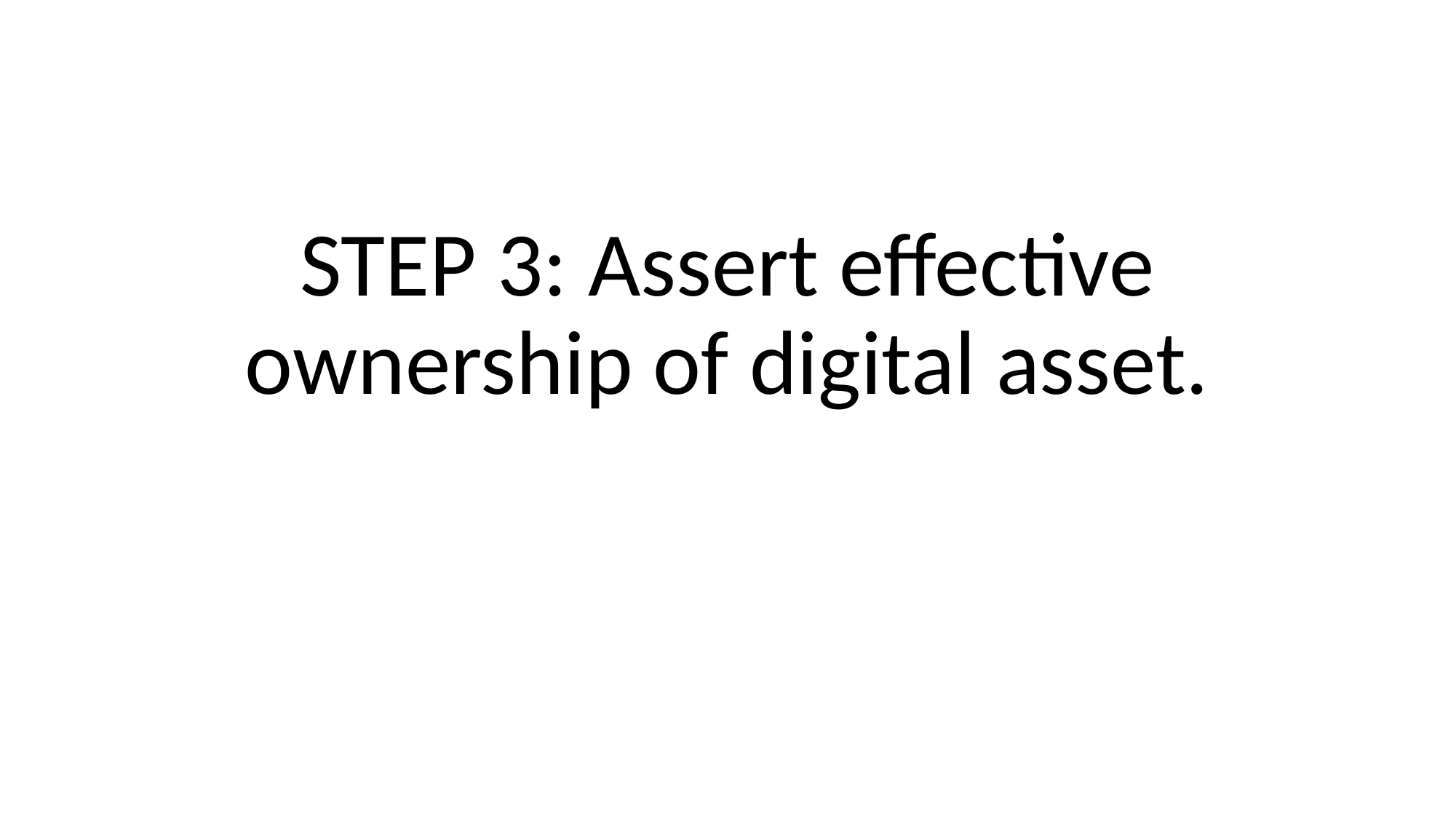

# STEP 3: Assert effective ownership of digital asset.